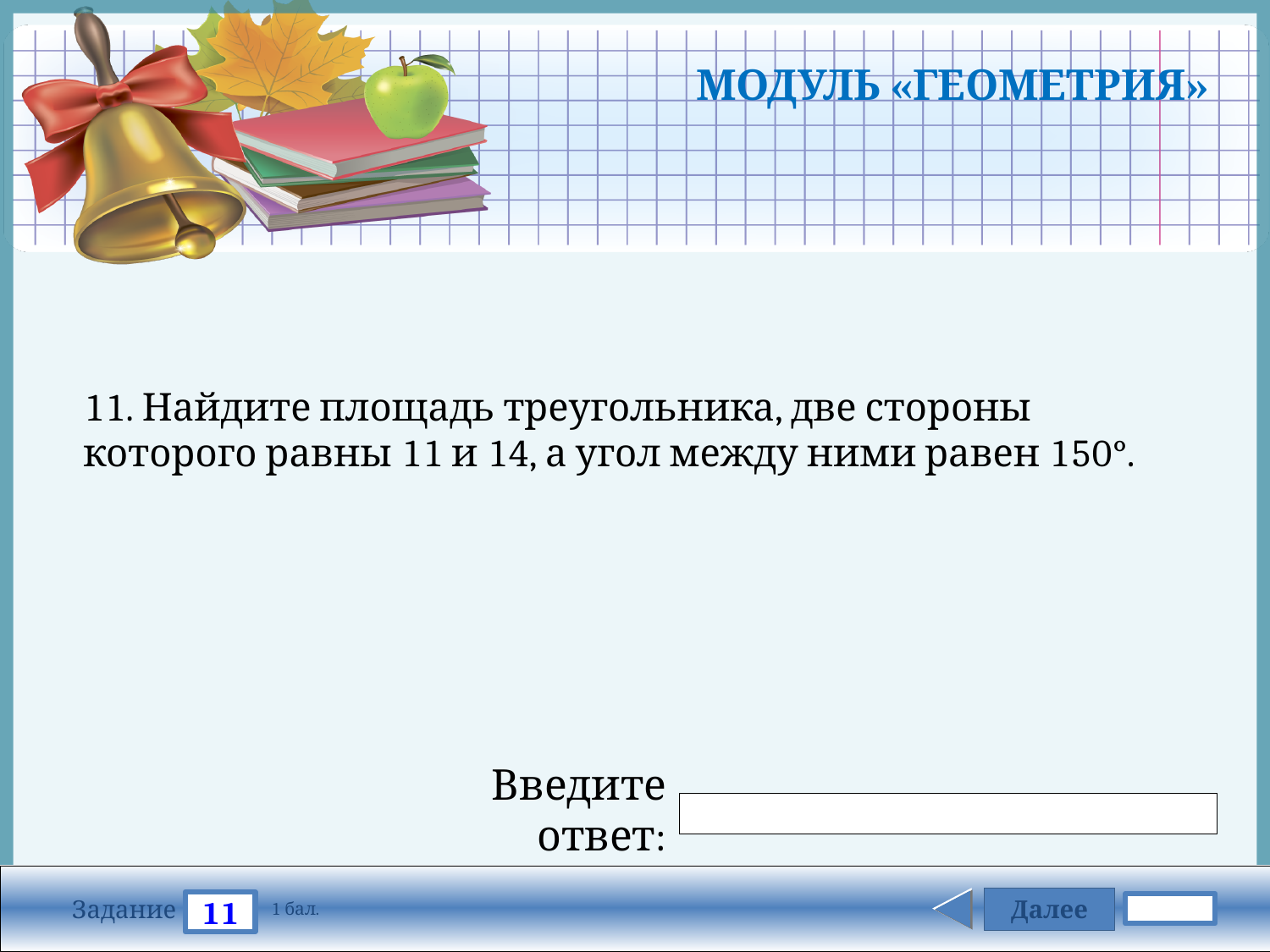

# МОДУЛЬ «ГЕОМЕТРИЯ»
11. Найдите площадь треугольника, две стороны которого равны 11 и 14, а угол между ними равен 150°.

Введите ответ:

Далее
11
Задание

1 бал.